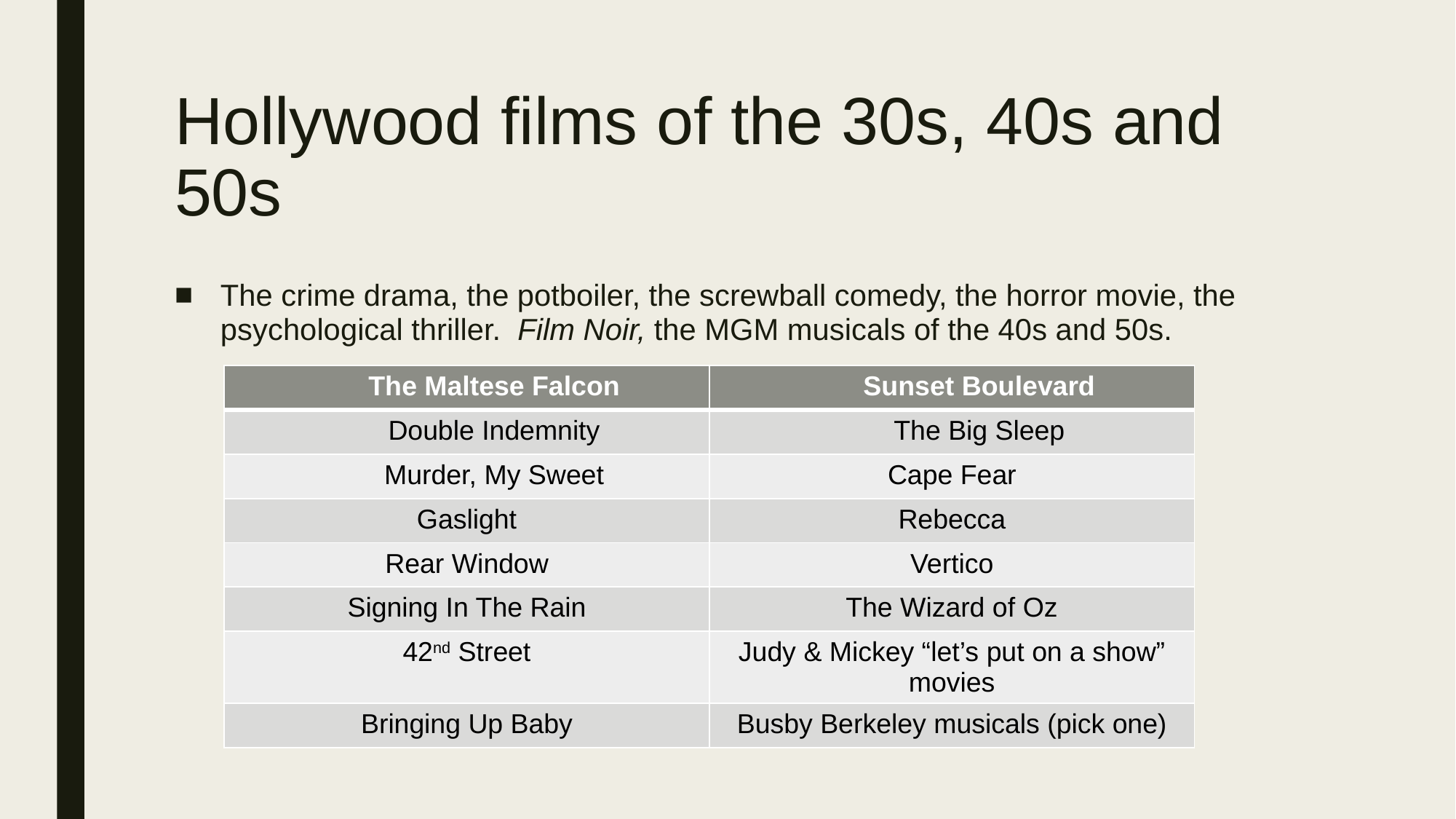

# Hollywood films of the 30s, 40s and 50s
The crime drama, the potboiler, the screwball comedy, the horror movie, the psychological thriller.  Film Noir, the MGM musicals of the 40s and 50s.

| The Maltese Falcon | Sunset Boulevard |
| --- | --- |
| Double Indemnity | The Big Sleep |
| Murder, My Sweet | Cape Fear |
| Gaslight | Rebecca |
| Rear Window | Vertico |
| Signing In The Rain | The Wizard of Oz |
| 42nd Street | Judy & Mickey “let’s put on a show” movies |
| Bringing Up Baby | Busby Berkeley musicals (pick one) |